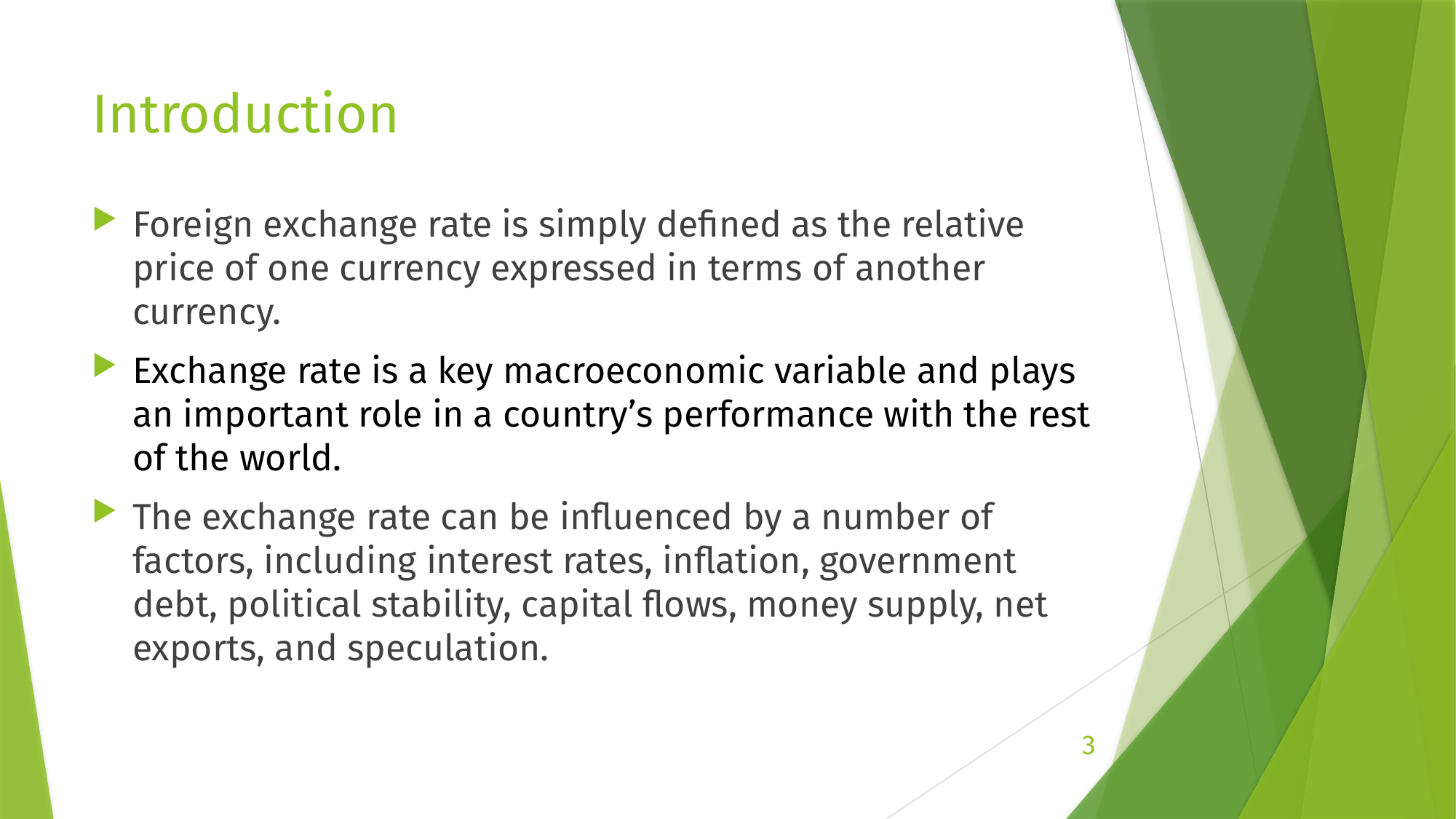

# Introduction
Foreign exchange rate is simply defined as the relative price of one currency expressed in terms of another currency.
Exchange rate is a key macroeconomic variable and plays an important role in a country’s performance with the rest of the world.
The exchange rate can be influenced by a number of factors, including interest rates, inflation, government debt, political stability, capital flows, money supply, net exports, and speculation.

3